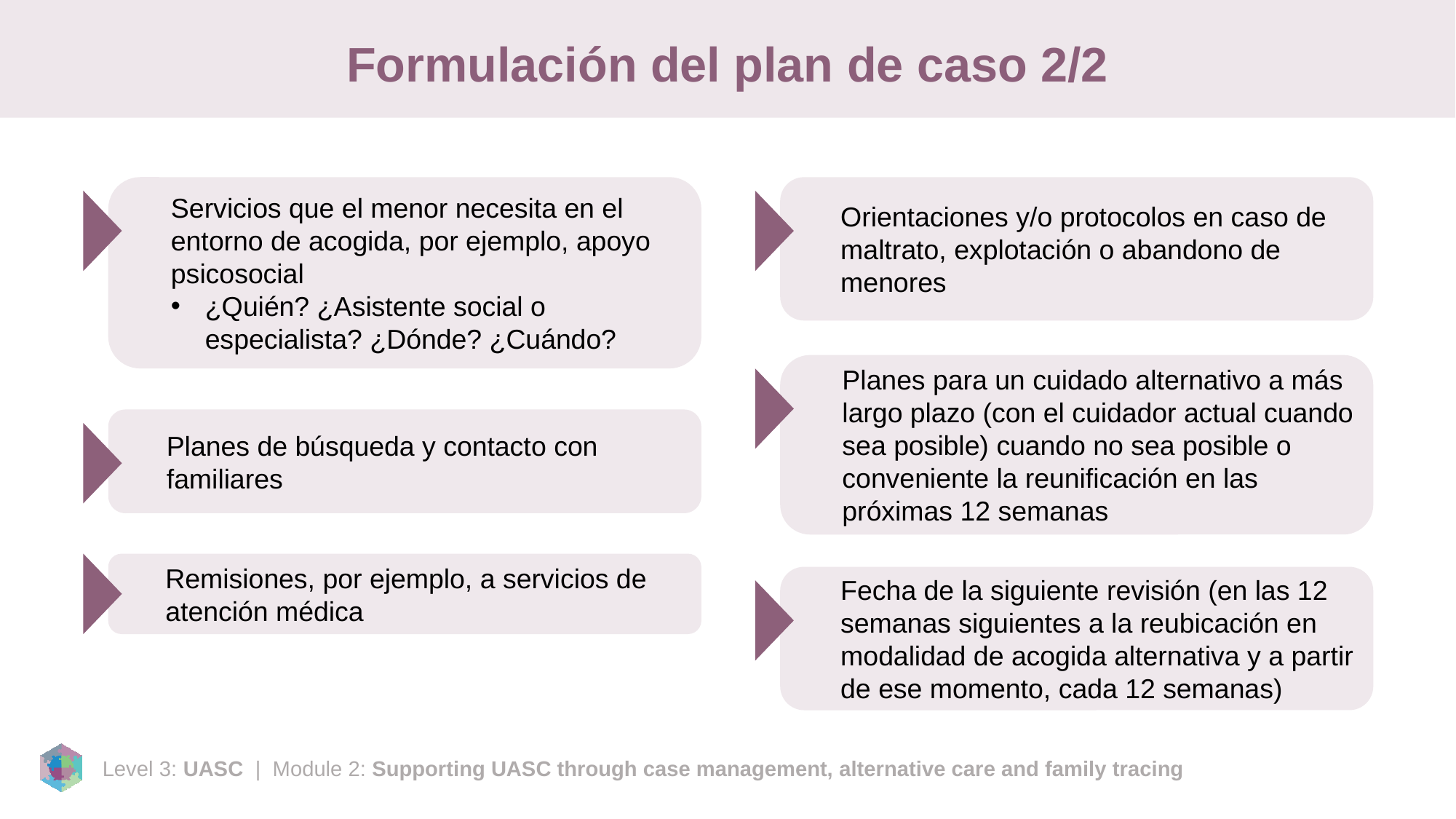

# Formulación del plan de caso 2/2
Servicios que el menor necesita en el entorno de acogida, por ejemplo, apoyo psicosocial
¿Quién? ¿Asistente social o especialista? ¿Dónde? ¿Cuándo?
Orientaciones y/o protocolos en caso de maltrato, explotación o abandono de menores

Planes para un cuidado alternativo a más largo plazo (con el cuidador actual cuando sea posible) cuando no sea posible o conveniente la reunificación en las próximas 12 semanas

Planes de búsqueda y contacto con familiares

Remisiones, por ejemplo, a servicios de atención médica
Fecha de la siguiente revisión (en las 12 semanas siguientes a la reubicación en modalidad de acogida alternativa y a partir de ese momento, cada 12 semanas)